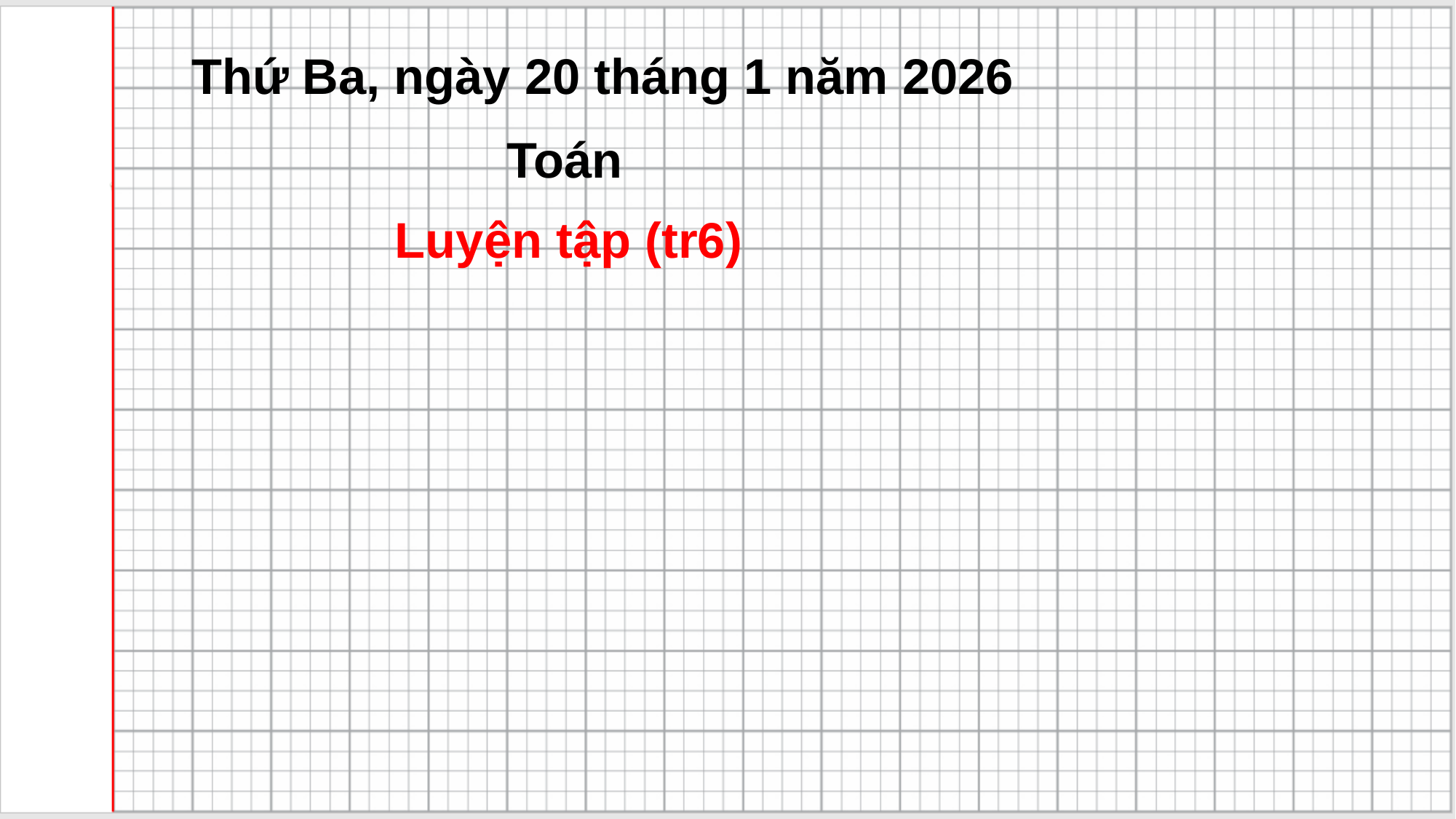

Thứ Ba, ngày 20 tháng 1 năm 2026
Toán
Luyện tập (tr6)